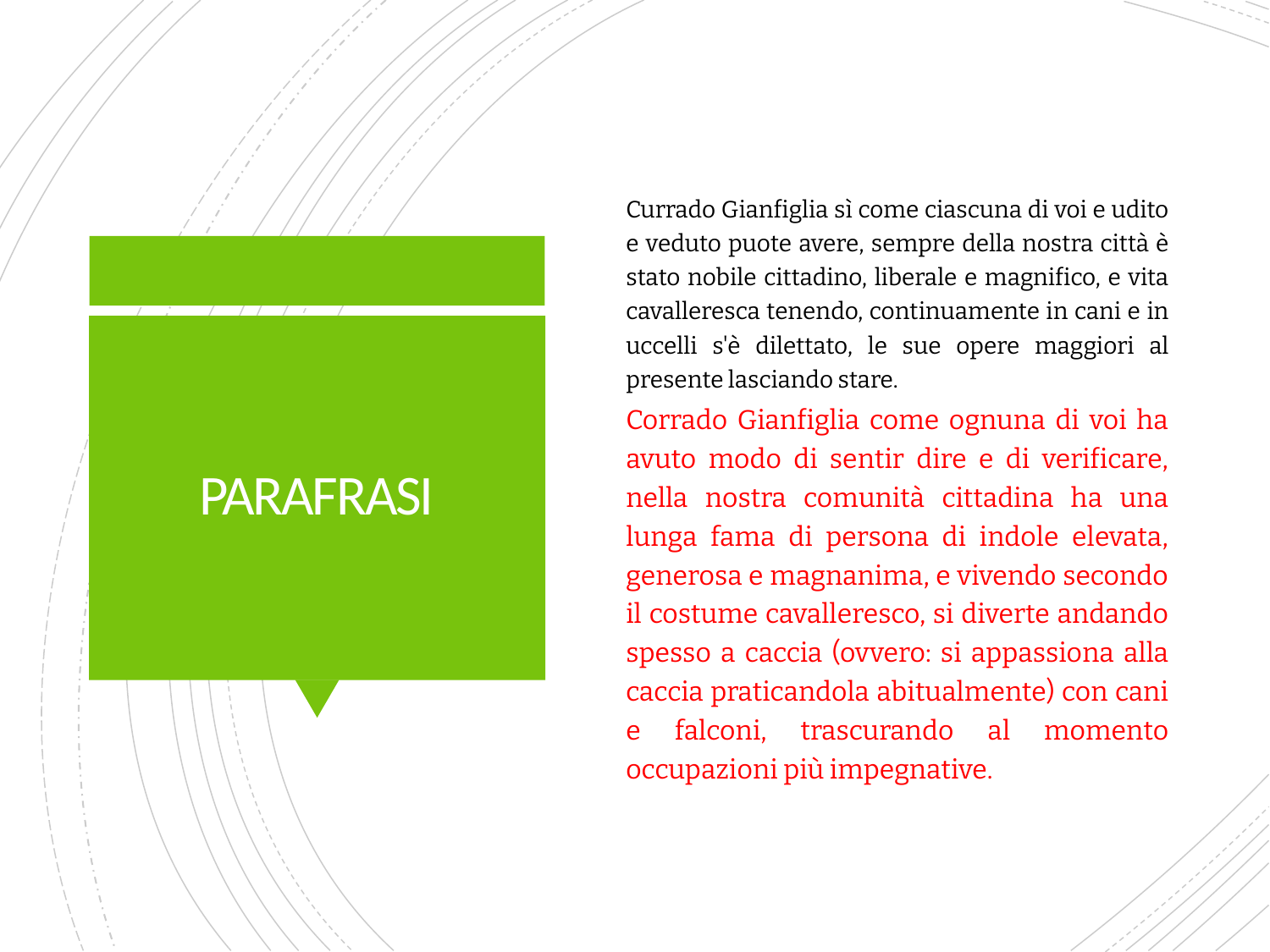

Currado Gianfiglia sì come ciascuna di voi e udito e veduto puote avere, sempre della nostra città è stato nobile cittadino, liberale e magnifico, e vita cavalleresca tenendo, continuamente in cani e in uccelli s'è dilettato, le sue opere maggiori al presente lasciando stare.
Corrado Gianfiglia come ognuna di voi ha avuto modo di sentir dire e di verificare, nella nostra comunità cittadina ha una lunga fama di persona di indole elevata, generosa e magnanima, e vivendo secondo il costume cavalleresco, si diverte andando spesso a caccia (ovvero: si appassiona alla caccia praticandola abitualmente) con cani e falconi, trascurando al momento occupazioni più impegnative.
# PARAFRASI